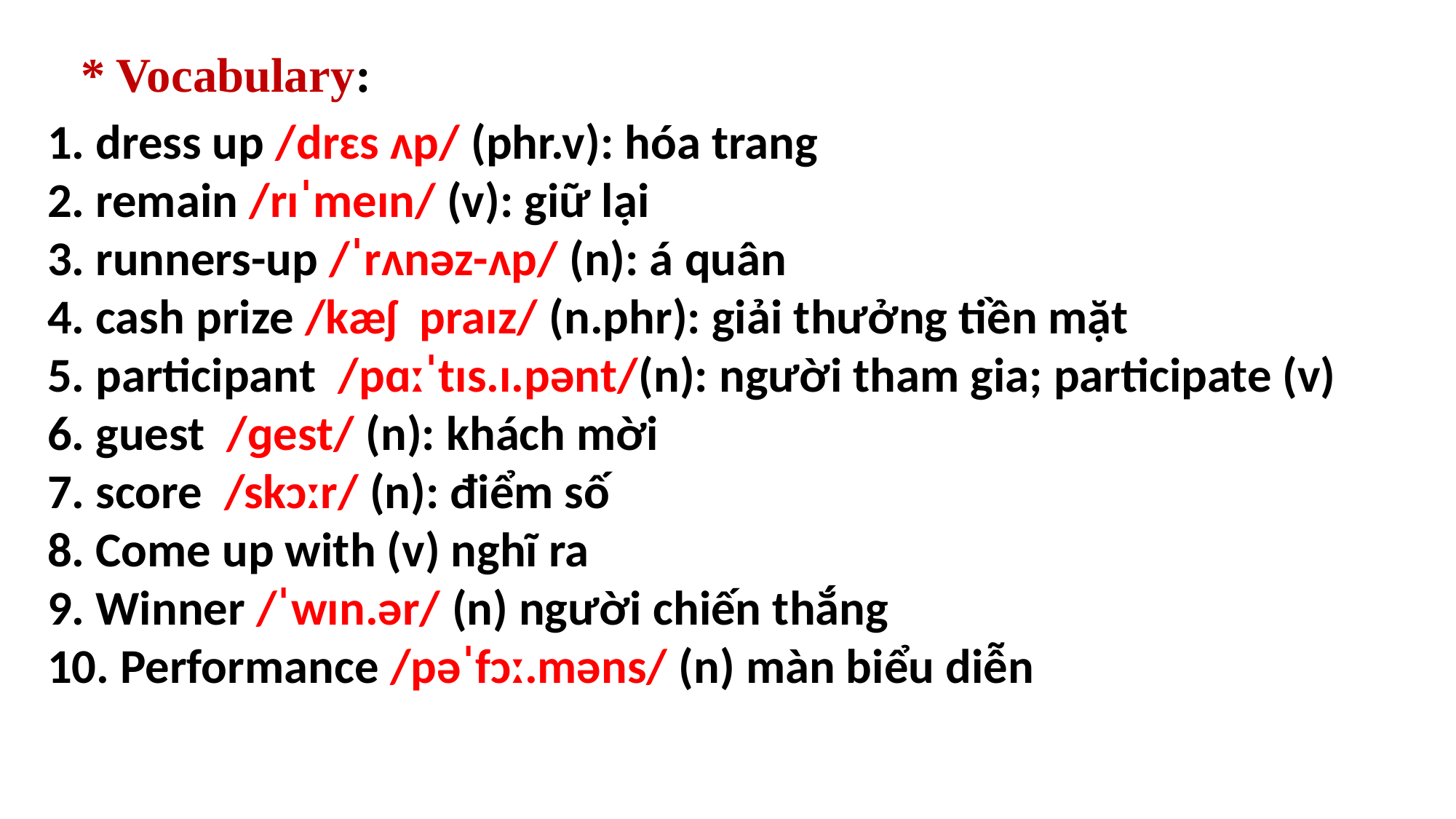

# * Vocabulary:
1. dress up /drɛs ʌp/ (phr.v): hóa trang
2. remain /rɪˈmeɪn/ (v): giữ lại
3. runners-up /ˈrʌnəz-ʌp/ (n): á quân
4. cash prize /kæʃ  praɪz/ (n.phr): giải thưởng tiền mặt
5. participant  /pɑːˈtɪs.ɪ.pənt/(n): người tham gia; participate (v)
6. guest  /ɡest/ (n): khách mời
7. score  /skɔːr/ (n): điểm số
8. Come up with (v) nghĩ ra
9. Winner /ˈwɪn.ər/ (n) người chiến thắng
10. Performance /pəˈfɔː.məns/ (n) màn biểu diễn